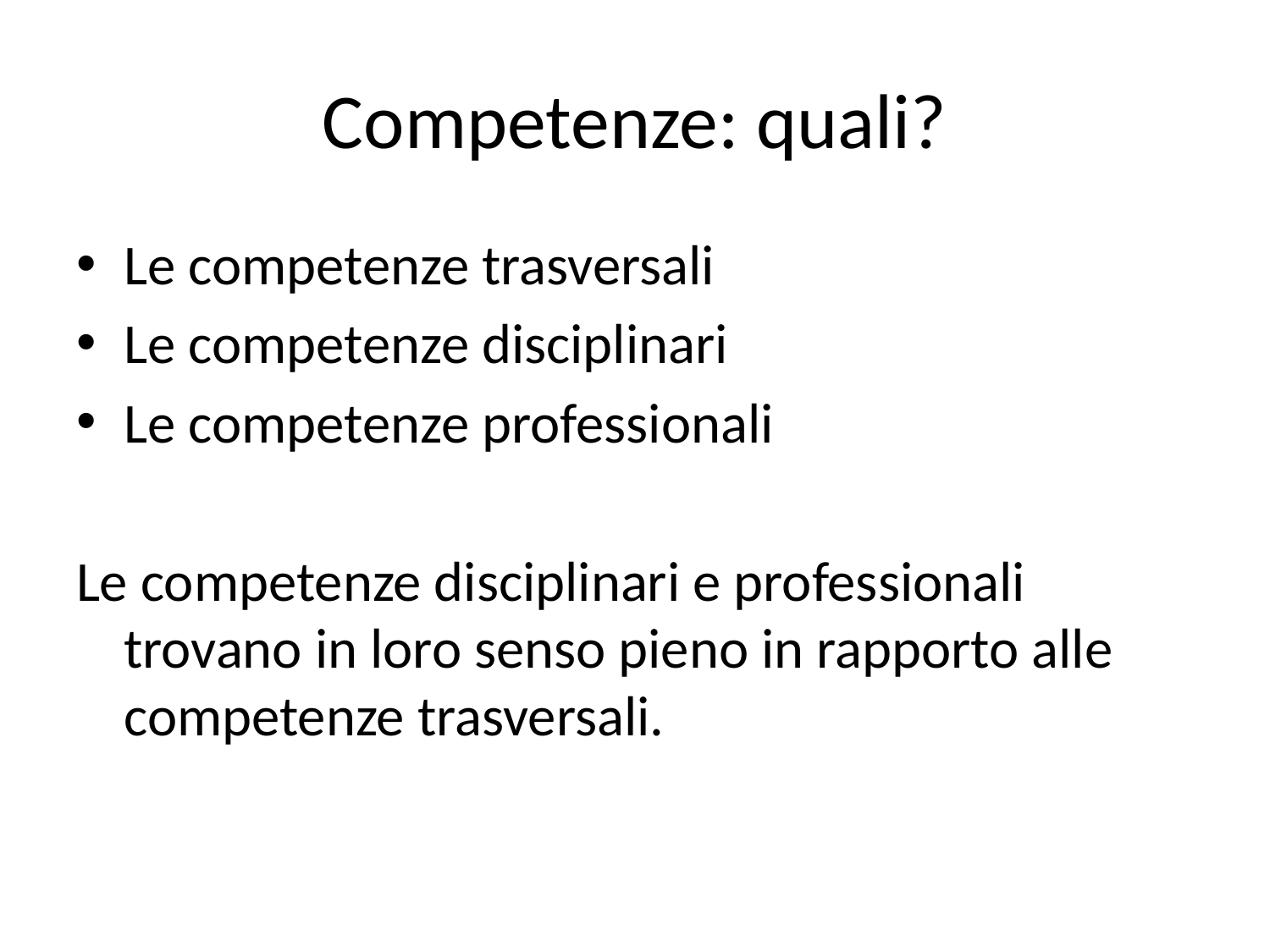

# Competenze: quali?
Le competenze trasversali
Le competenze disciplinari
Le competenze professionali

Le competenze disciplinari e professionali trovano in loro senso pieno in rapporto alle competenze trasversali.